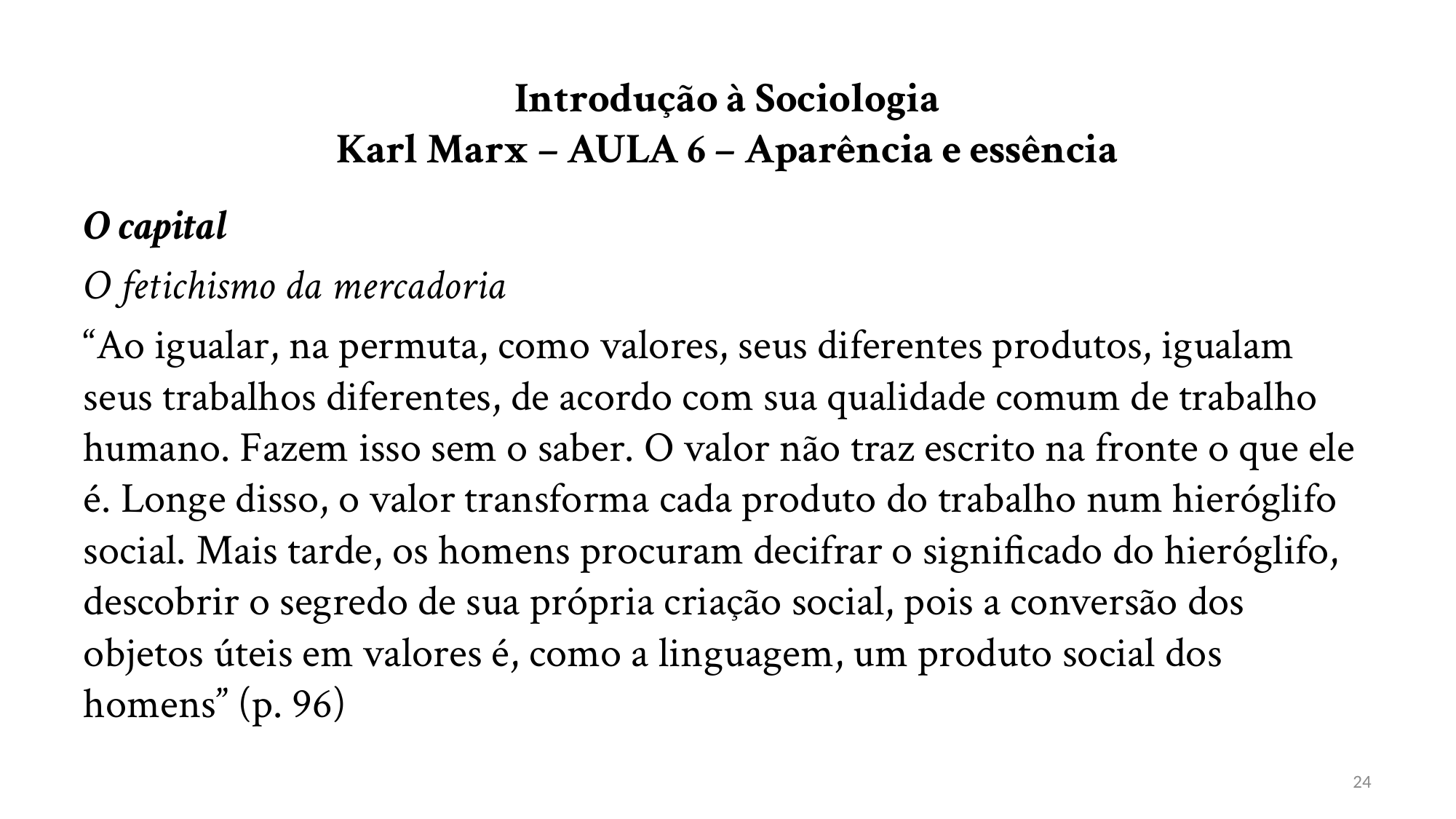

# Introdução à Sociologia Karl Marx – AULA 6 – Aparência e essência
O capital
O fetichismo da mercadoria
“Ao igualar, na permuta, como valores, seus diferentes produtos, igualam seus trabalhos diferentes, de acordo com sua qualidade comum de trabalho humano. Fazem isso sem o saber. O valor não traz escrito na fronte o que ele é. Longe disso, o valor transforma cada produto do trabalho num hieróglifo social. Mais tarde, os homens procuram decifrar o significado do hieróglifo, descobrir o segredo de sua própria criação social, pois a conversão dos objetos úteis em valores é, como a linguagem, um produto social dos homens” (p. 96)
24